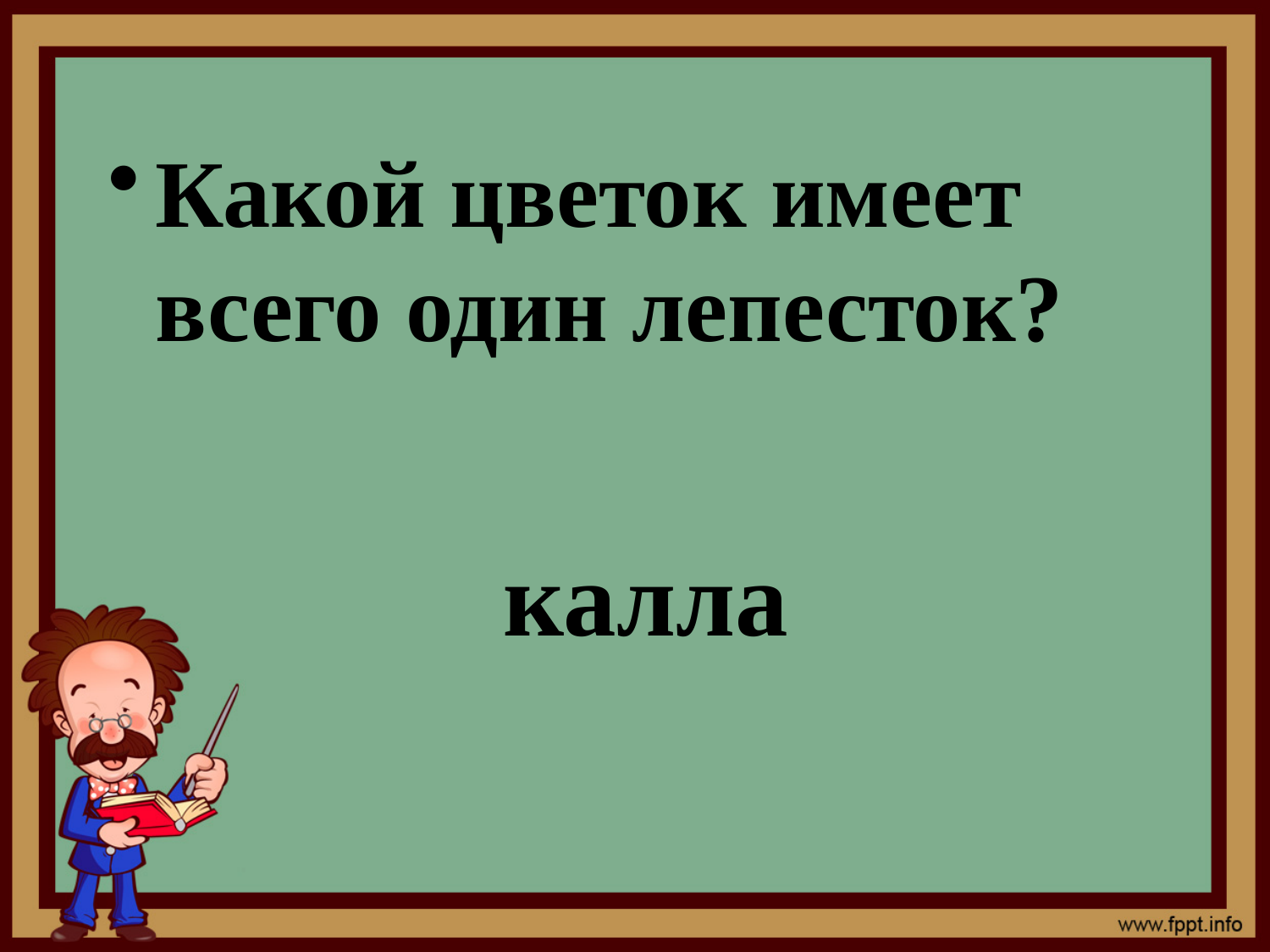

Какой цветок имеет всего один лепесток?

калла